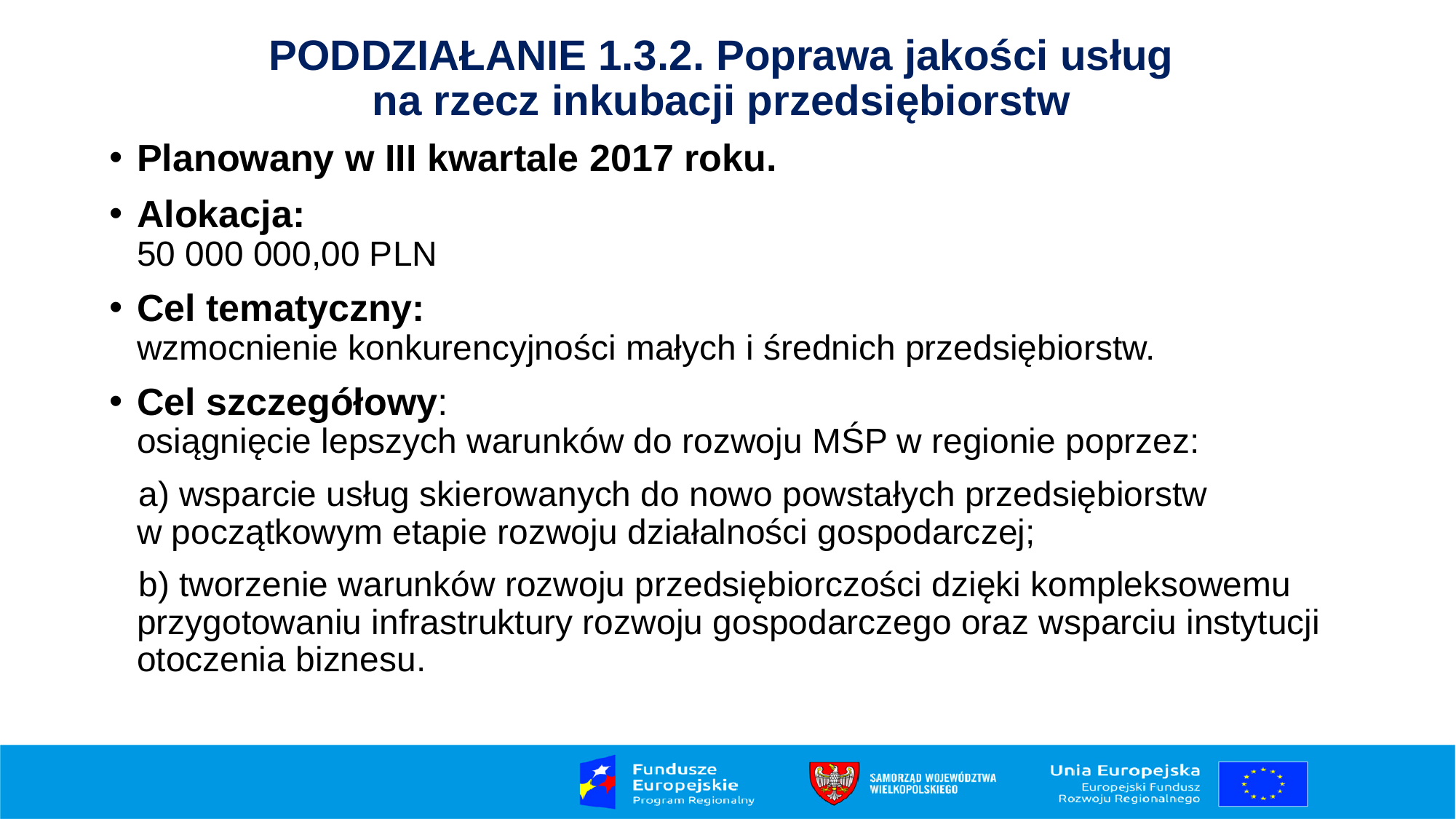

# PODDZIAŁANIE 1.3.2. Poprawa jakości usług na rzecz inkubacji przedsiębiorstw
Planowany w III kwartale 2017 roku.
Alokacja:
50 000 000,00 PLN
Cel tematyczny:
wzmocnienie konkurencyjności małych i średnich przedsiębiorstw.
Cel szczegółowy:
osiągnięcie lepszych warunków do rozwoju MŚP w regionie poprzez:
   a) wsparcie usług skierowanych do nowo powstałych przedsiębiorstw
w początkowym etapie rozwoju działalności gospodarczej;
   b) tworzenie warunków rozwoju przedsiębiorczości dzięki kompleksowemu przygotowaniu infrastruktury rozwoju gospodarczego oraz wsparciu instytucji otoczenia biznesu.